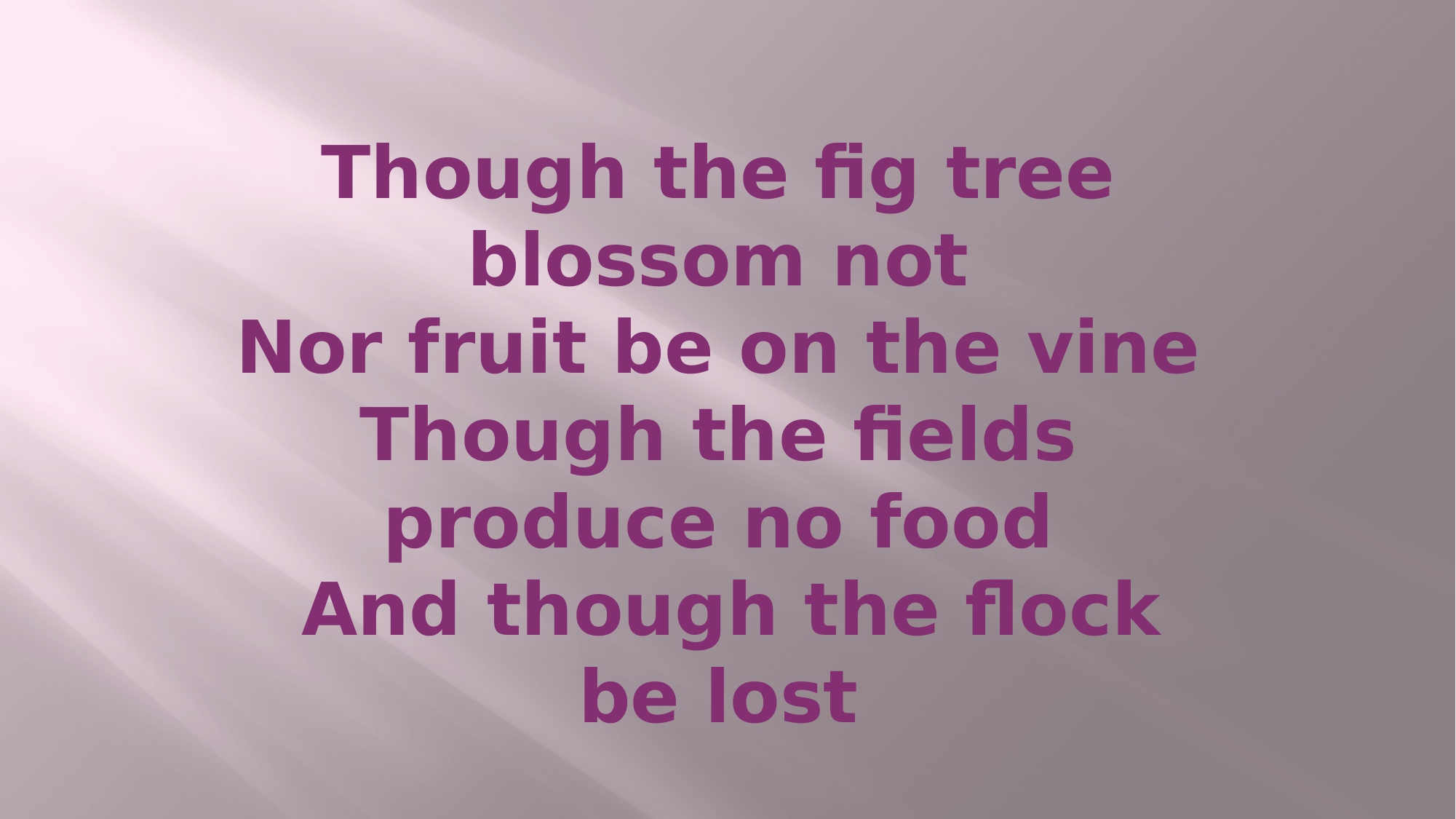

# Though the fig tree blossom not Nor fruit be on the vine Though the fields produce no food And though the flock be lost